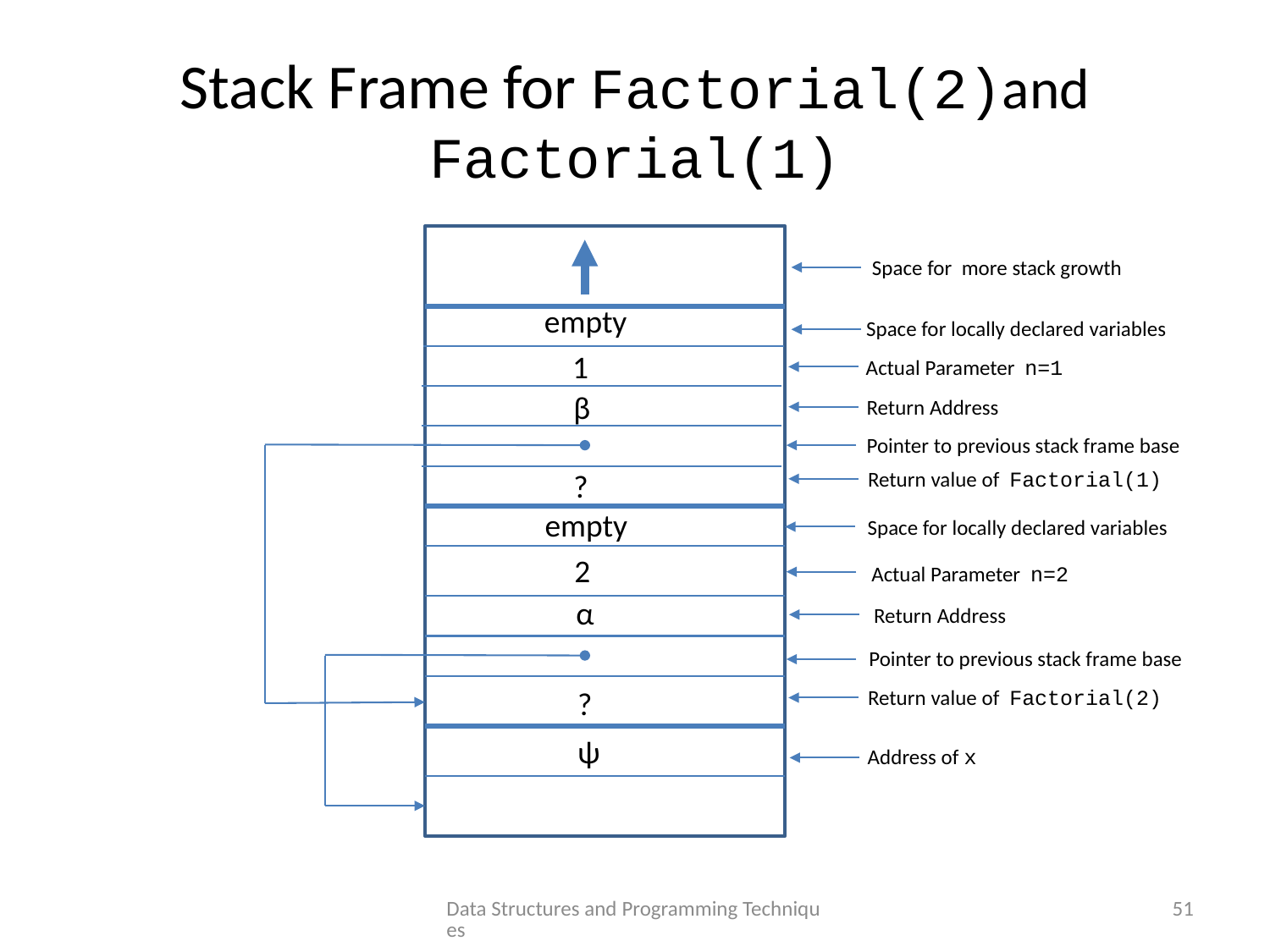

# Stack Frame for Factorial(2)and Factorial(1)

Space for  more stack growth
empty
Space for locally declared variables
1
Actual Parameter  n=1
β
Return Address
Pointer to previous stack frame base
Return value of  Factorial(1)
?
empty
Space for locally declared variables
2
Actual Parameter  n=2
α
Return Address
Pointer to previous stack frame base
?
Return value of  Factorial(2)
ψ
Address of x
Data Structures and Programming Techniques
51